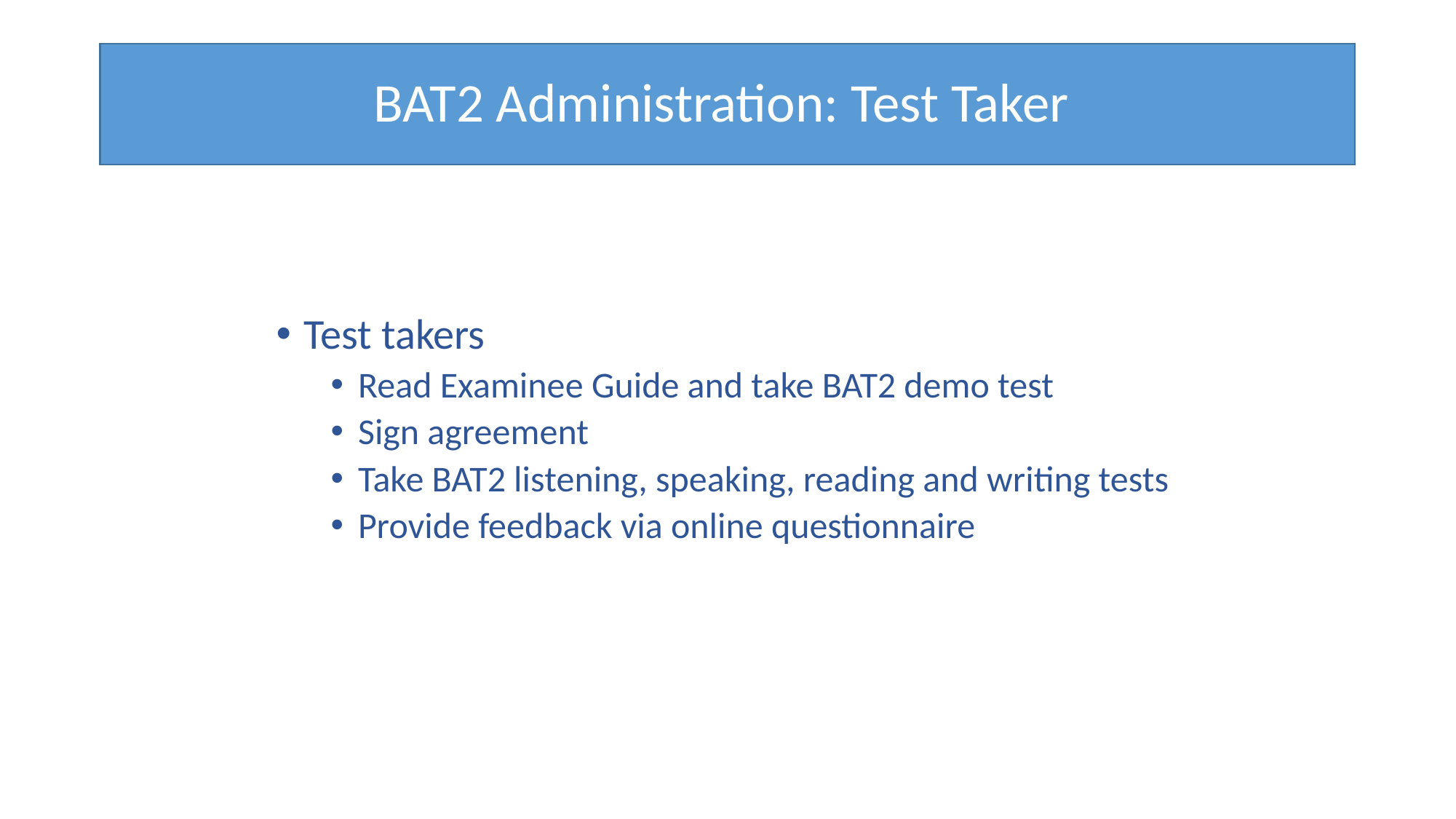

# BAT2 Administration: Test Taker
Test takers
Read Examinee Guide and take BAT2 demo test
Sign agreement
Take BAT2 listening, speaking, reading and writing tests
Provide feedback via online questionnaire